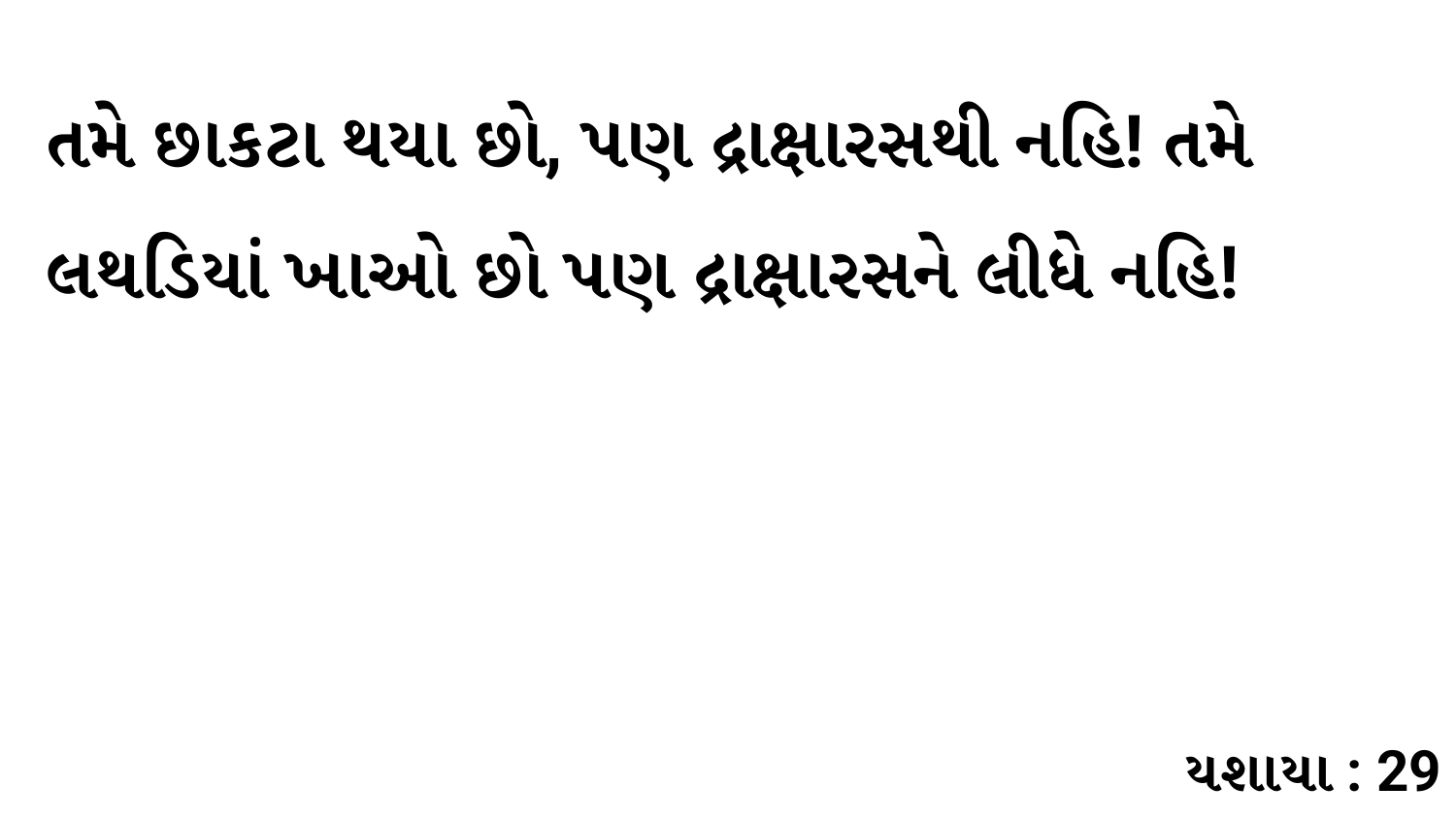

તમે છાકટા થયા છો, પણ દ્રાક્ષારસથી નહિ! તમે લથડિયાં ખાઓ છો પણ દ્રાક્ષારસને લીધે નહિ!
યશાયા : 29